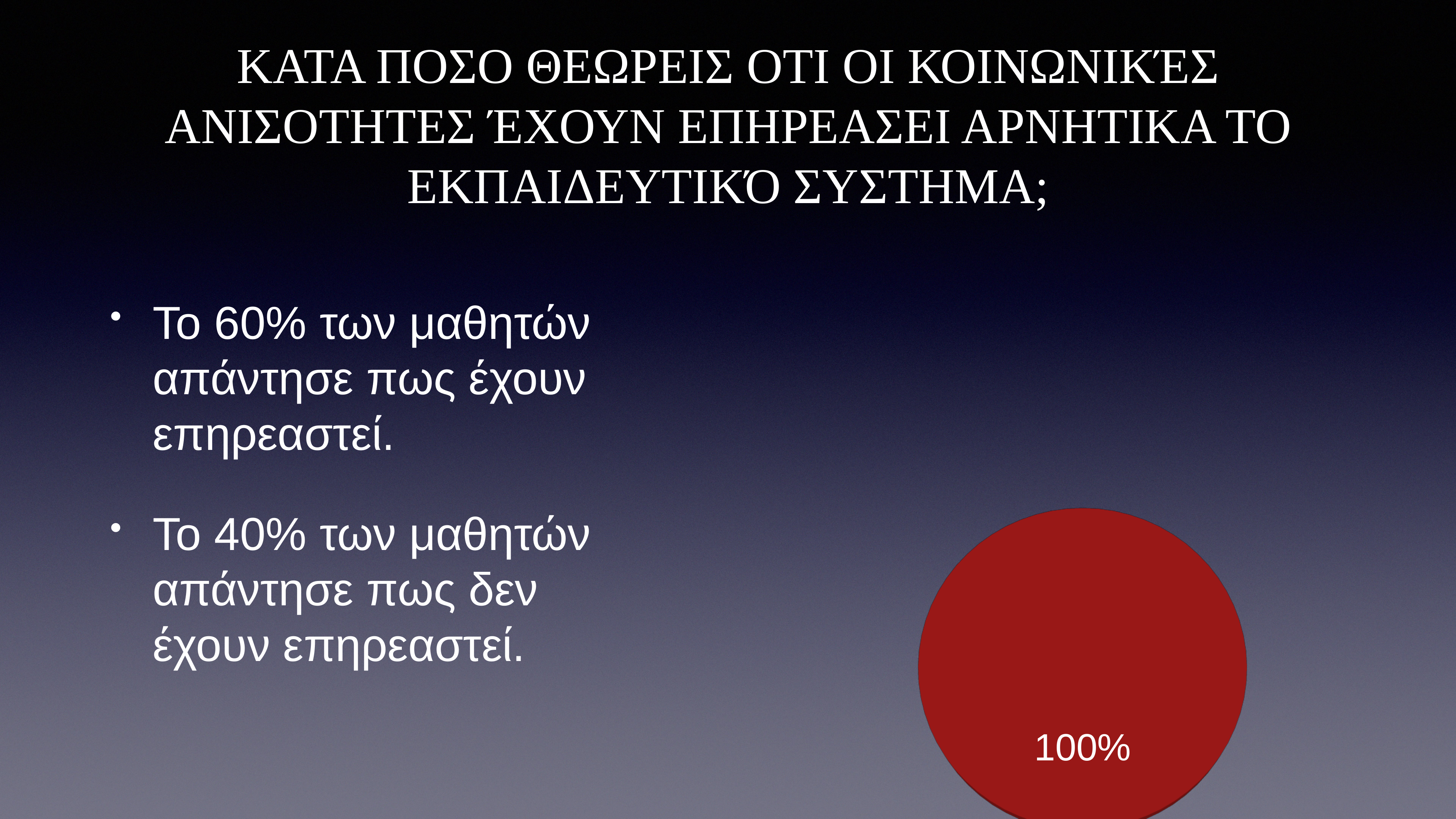

# Κατα ποσο θεωρεις οτι οι κοινωνικές ανισοτητες έχουν επηρεασει αρνητικα το εκπαιδευτικό συστημα;
Το 60% των μαθητών απάντησε πως έχουν επηρεαστεί.
Το 40% των μαθητών απάντησε πως δεν έχουν επηρεαστεί.

[unsupported chart]